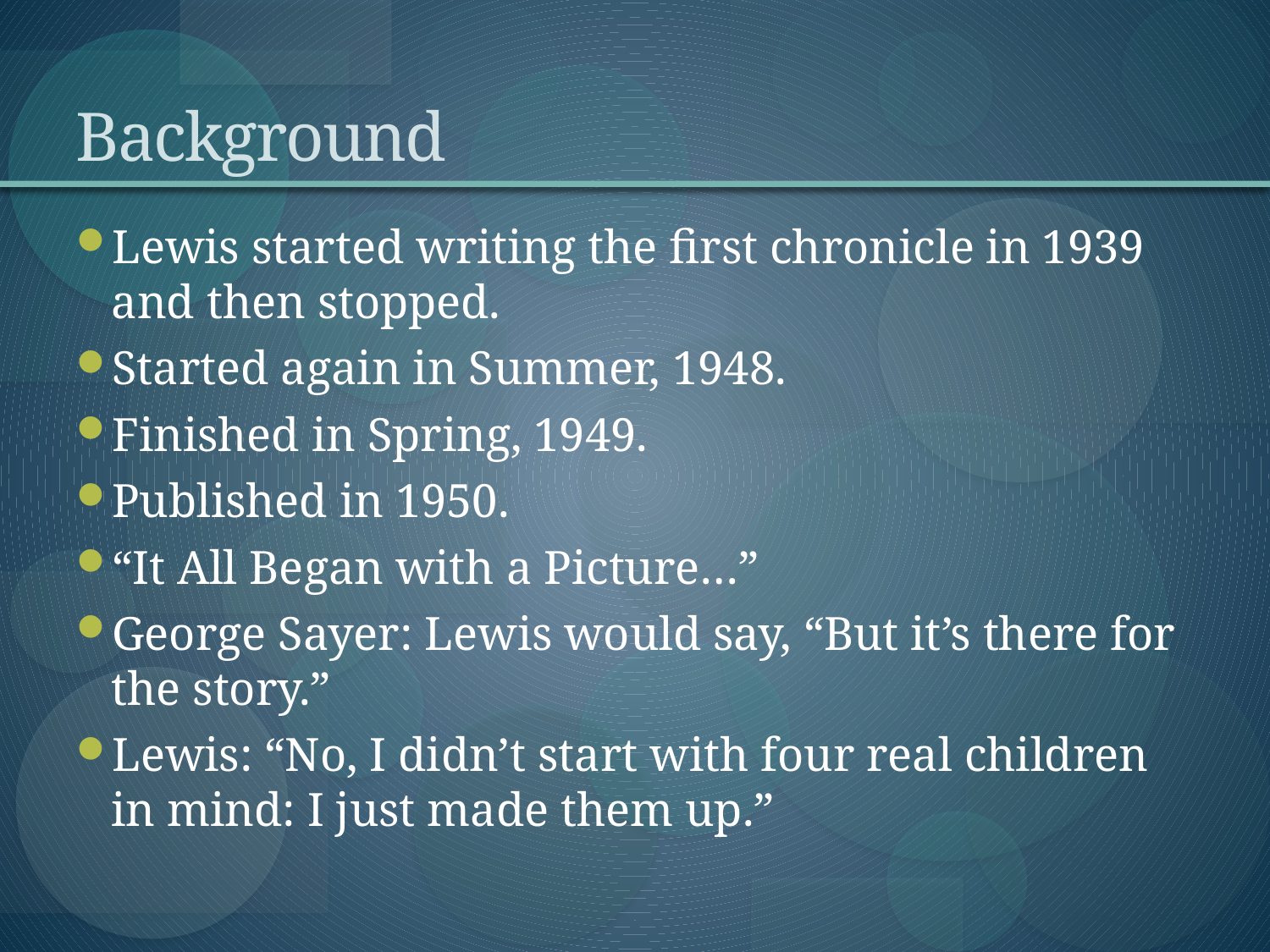

# Background
Lewis started writing the first chronicle in 1939 and then stopped.
Started again in Summer, 1948.
Finished in Spring, 1949.
Published in 1950.
“It All Began with a Picture…”
George Sayer: Lewis would say, “But it’s there for the story.”
Lewis: “No, I didn’t start with four real children in mind: I just made them up.”